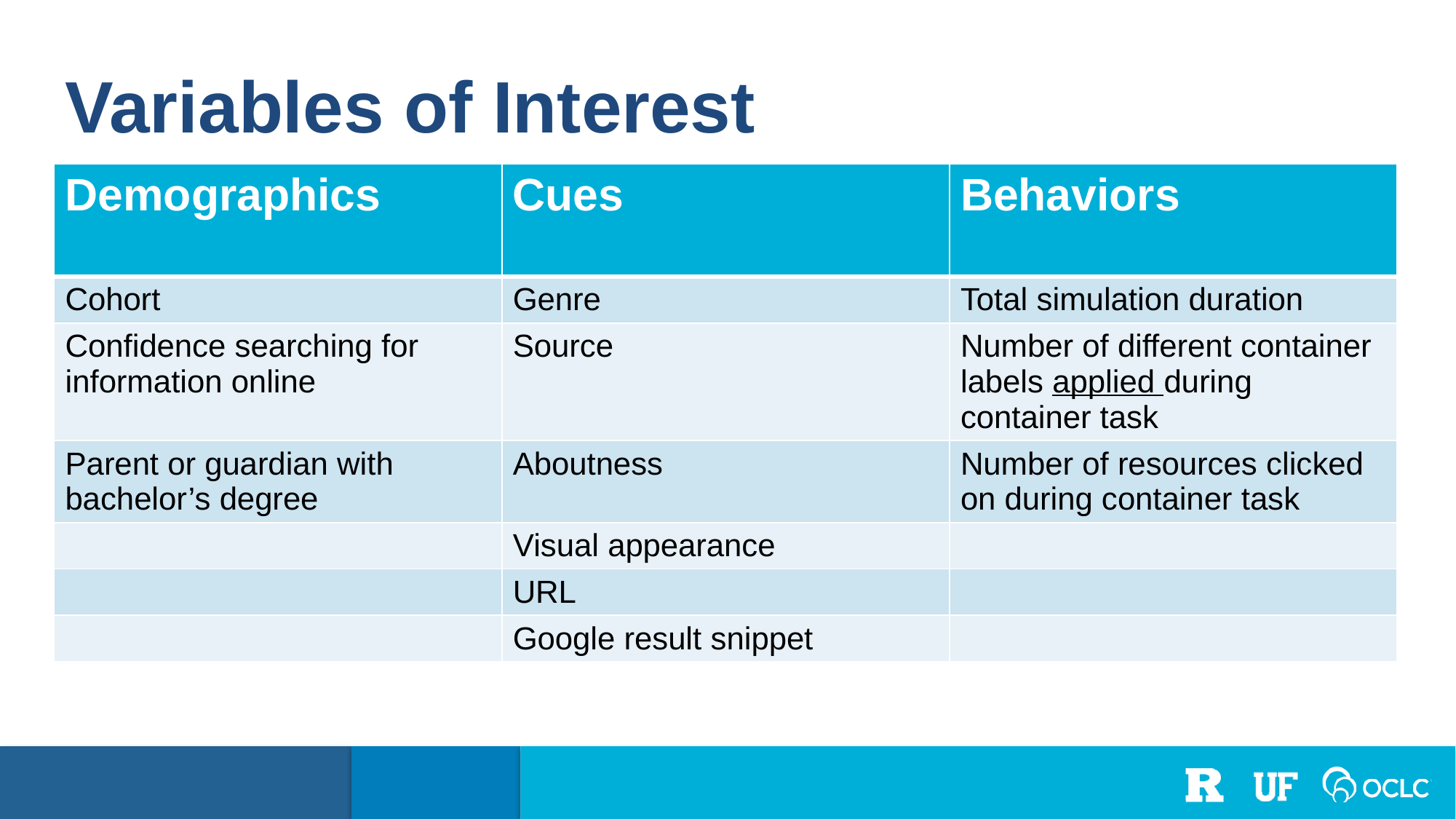

Variables of Interest
| Demographics | Cues | Behaviors |
| --- | --- | --- |
| Cohort | Genre | Total simulation duration |
| Confidence searching for information online | Source | Number of different container labels applied during container task |
| Parent or guardian with bachelor’s degree | Aboutness | Number of resources clicked on during container task |
|  | Visual appearance |  |
|  | URL |  |
|  | Google result snippet |  |